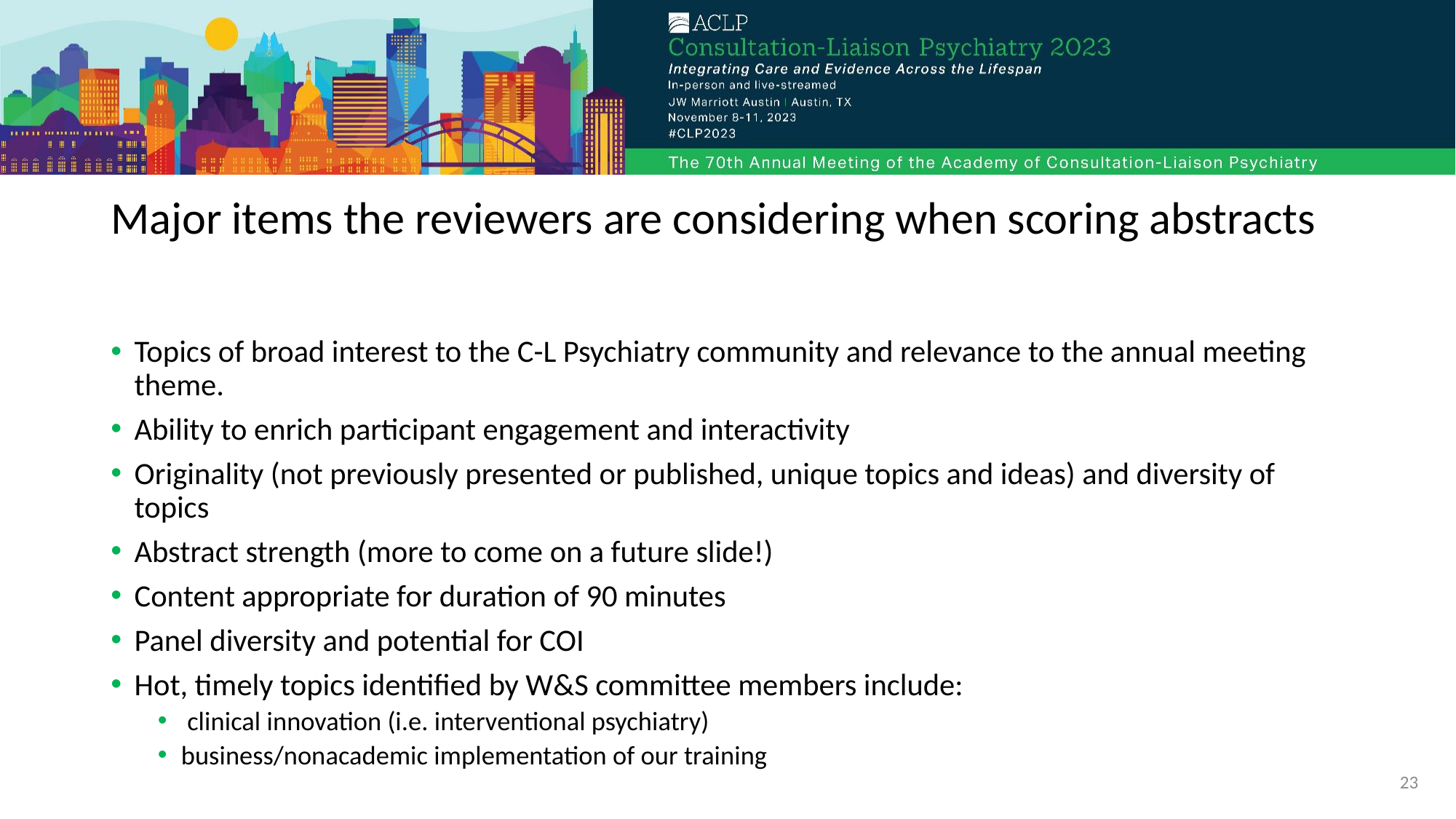

# Major items the reviewers are considering when scoring abstracts
Topics of broad interest to the C-L Psychiatry community and relevance to the annual meeting theme.
Ability to enrich participant engagement and interactivity
Originality (not previously presented or published, unique topics and ideas) and diversity of topics
Abstract strength (more to come on a future slide!)
Content appropriate for duration of 90 minutes
Panel diversity and potential for COI
Hot, timely topics identified by W&S committee members include:
 clinical innovation (i.e. interventional psychiatry)
business/nonacademic implementation of our training
23